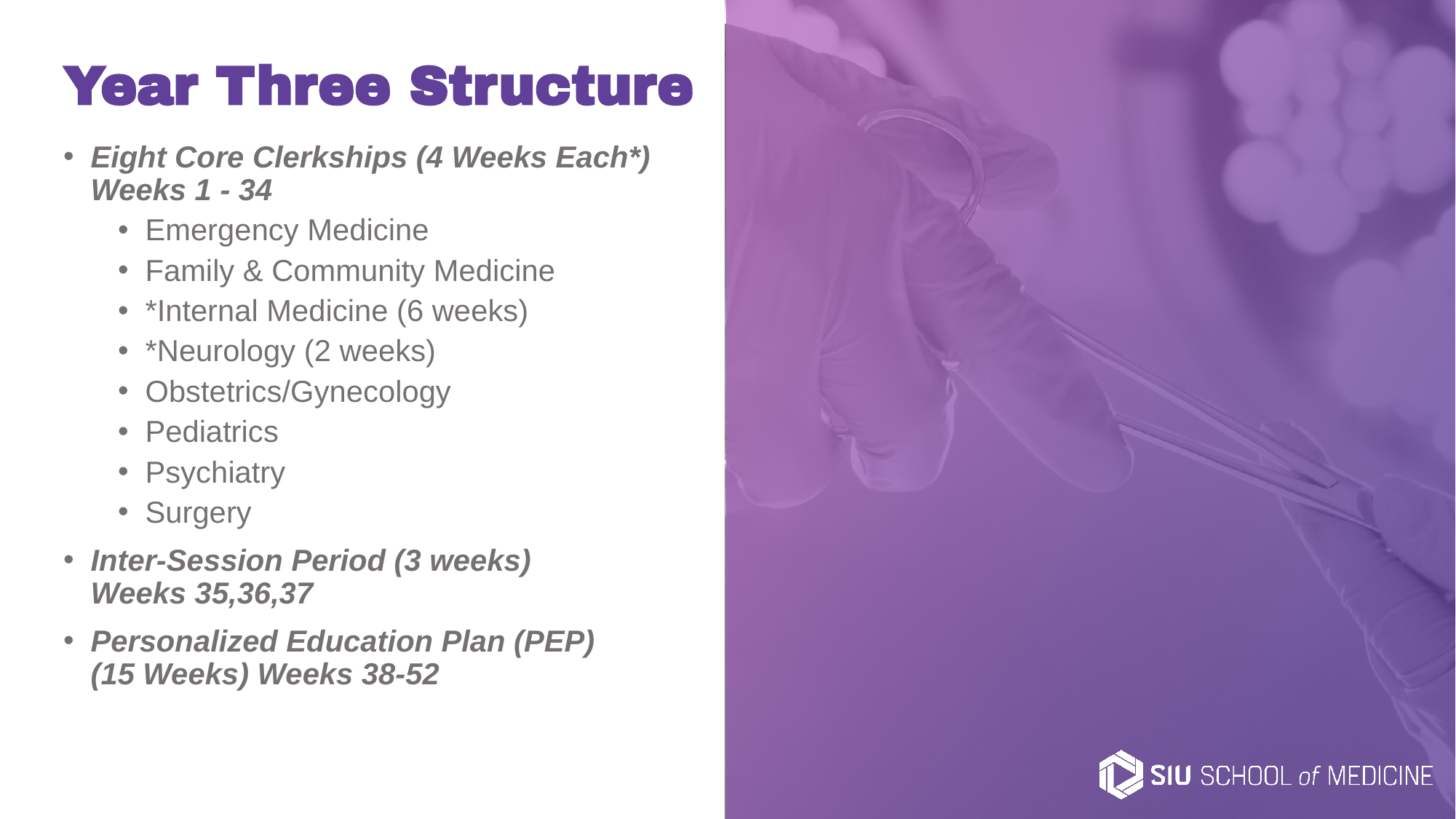

# Year Three Structure
Eight Core Clerkships (4 Weeks Each*) Weeks 1 - 34
Emergency Medicine
Family & Community Medicine
*Internal Medicine (6 weeks)
*Neurology (2 weeks)
Obstetrics/Gynecology
Pediatrics
Psychiatry
Surgery
Inter-Session Period (3 weeks)     Weeks 35,36,37
Personalized Education Plan (PEP)   (15 Weeks) Weeks 38-52